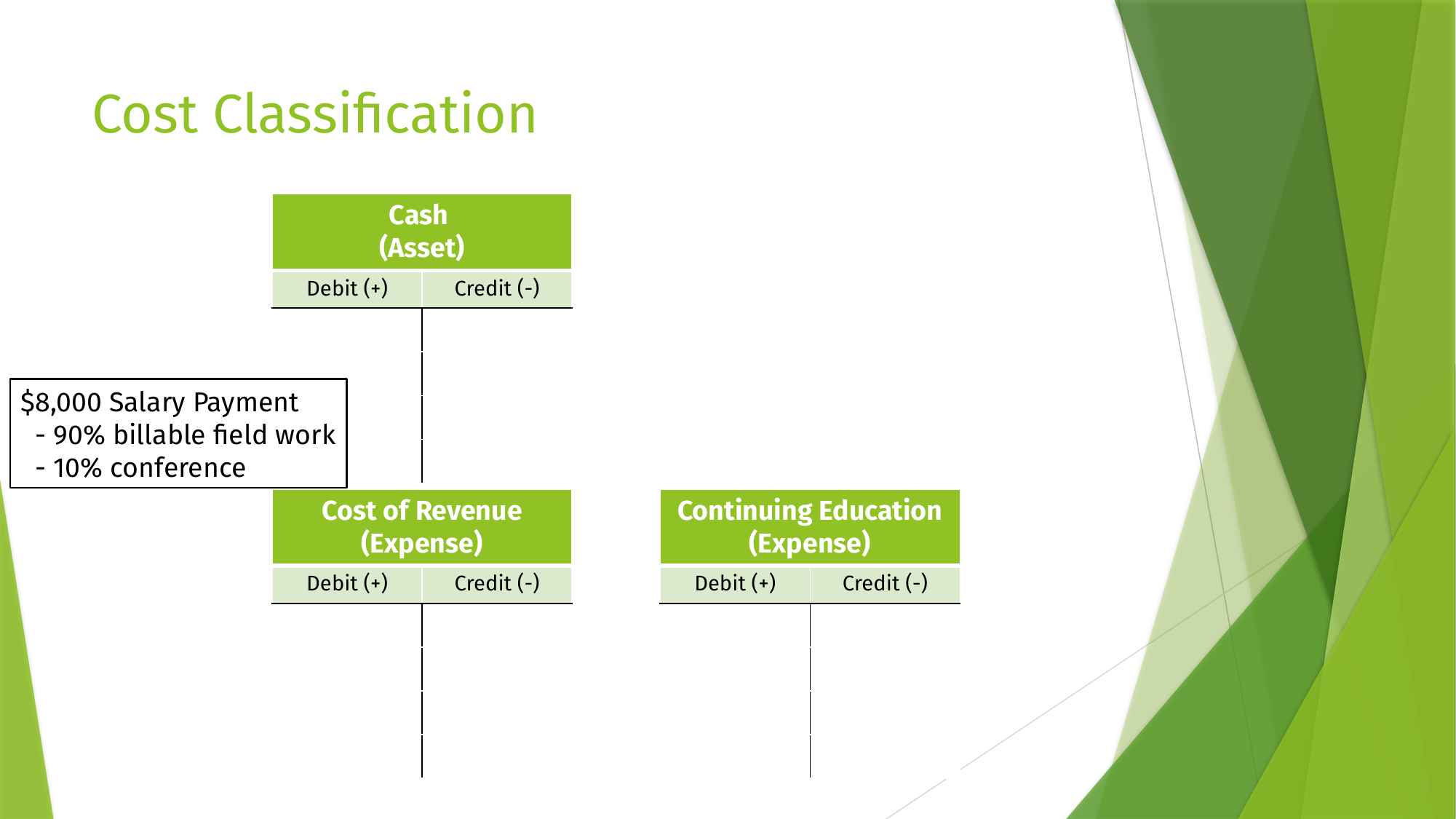

# Cost Classification
| Cash (Asset) |  |
| --- | --- |
| Debit (+) | Credit (-) |
|  |  |
|  |  |
|  |  |
|  |  |
$8,000 Salary Payment
  - 90% billable field work
  - 10% conference
| Cost of Revenue (Expense) |  |
| --- | --- |
| Debit (+) | Credit (-) |
|  |  |
|  |  |
|  |  |
|  |  |
| Continuing Education (Expense) |  |
| --- | --- |
| Debit (+) | Credit (-) |
|  |  |
|  |  |
|  |  |
|  |  |